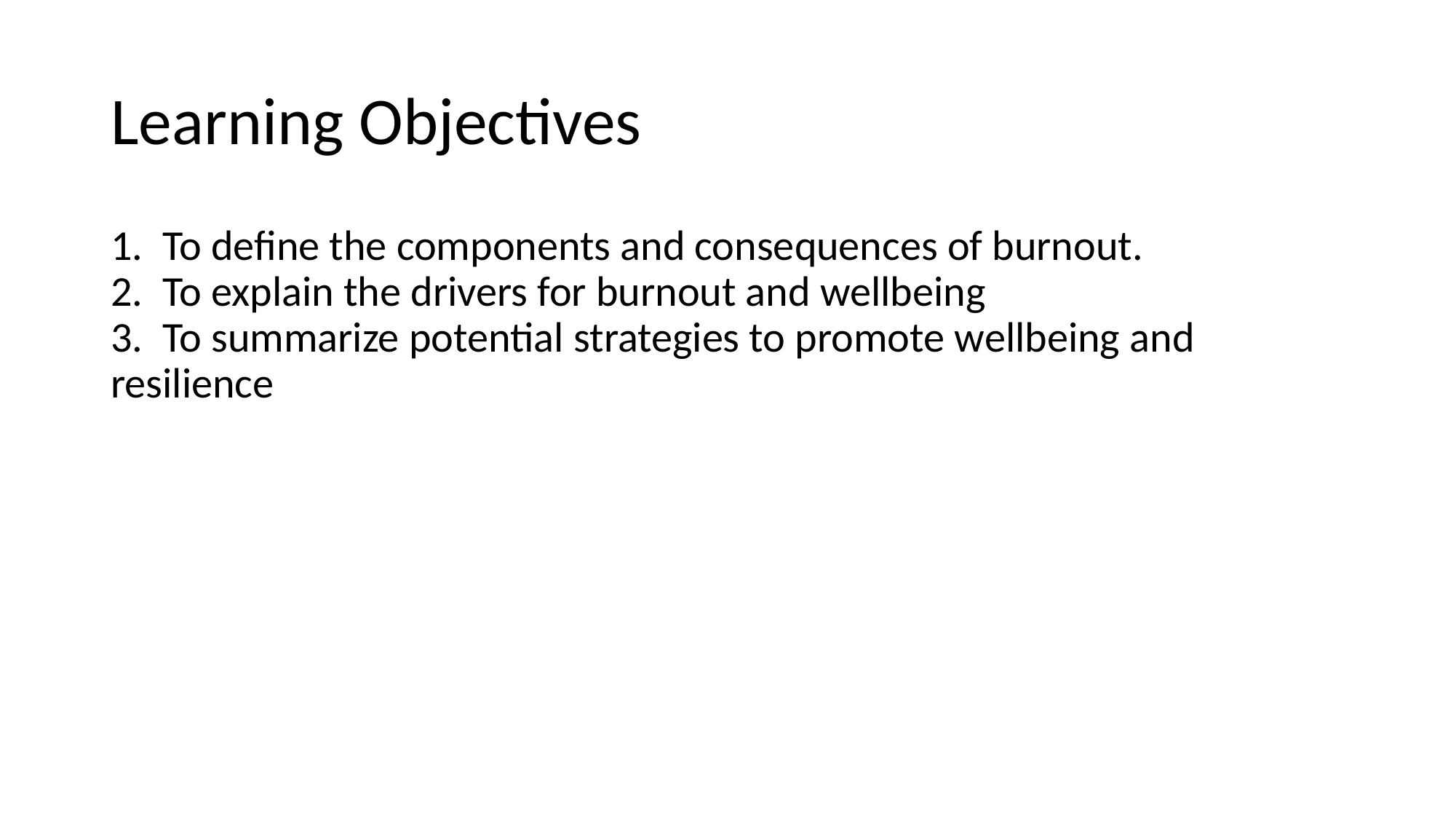

# Learning Objectives
1.  To define the components and consequences of burnout.
2.  To explain the drivers for burnout and wellbeing
3.  To summarize potential strategies to promote wellbeing and resilience